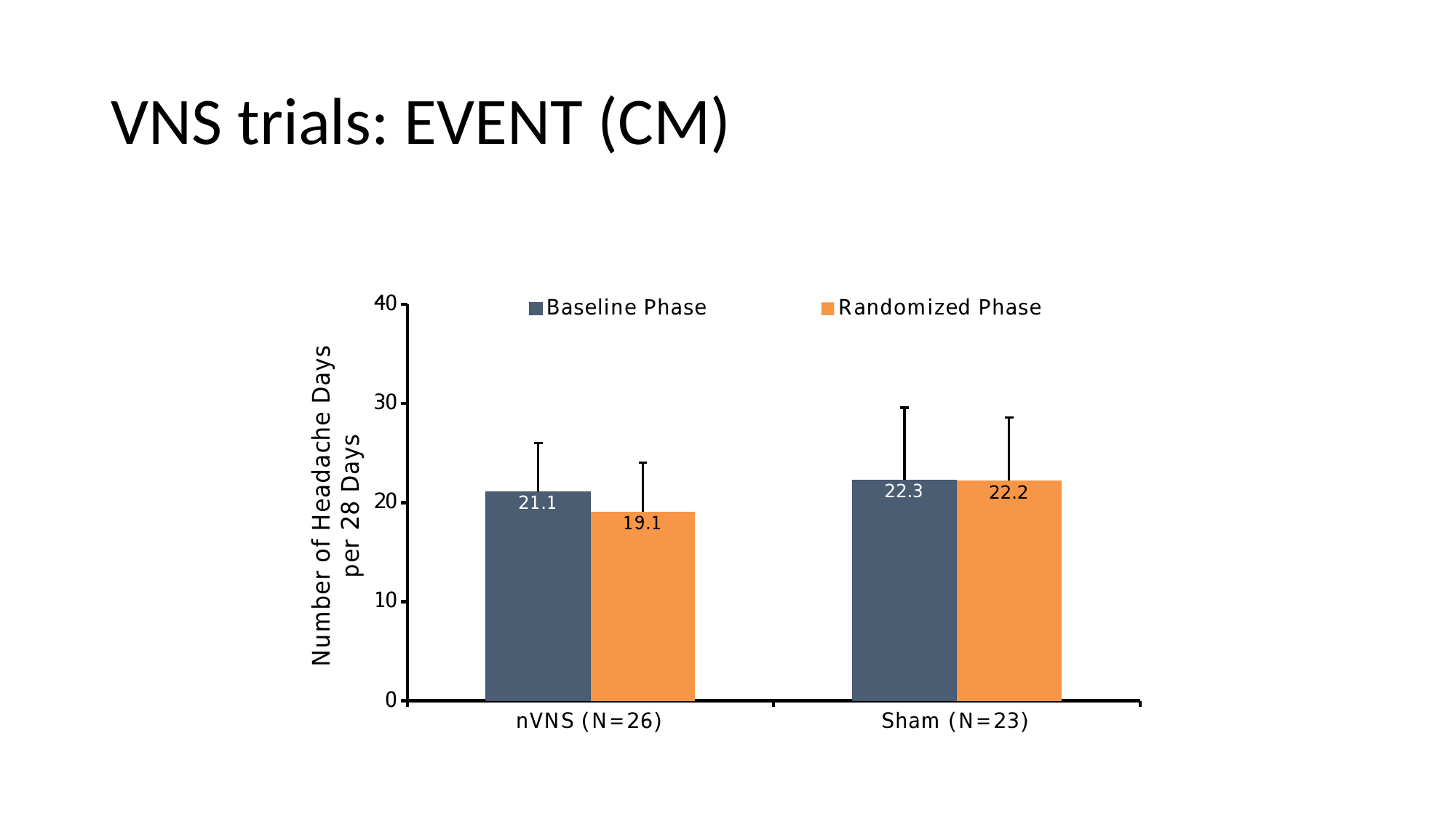

# VNS trials: EVENT (CM)

### Chart

| Category | Baseline Phase | Randomized Phase |
|---|---|---|
| nVNS (N=26) | 21.1 | 19.1 |
| Sham (N=23) | 22.3 | 22.2 |
Number of Headache Days per 28 Days